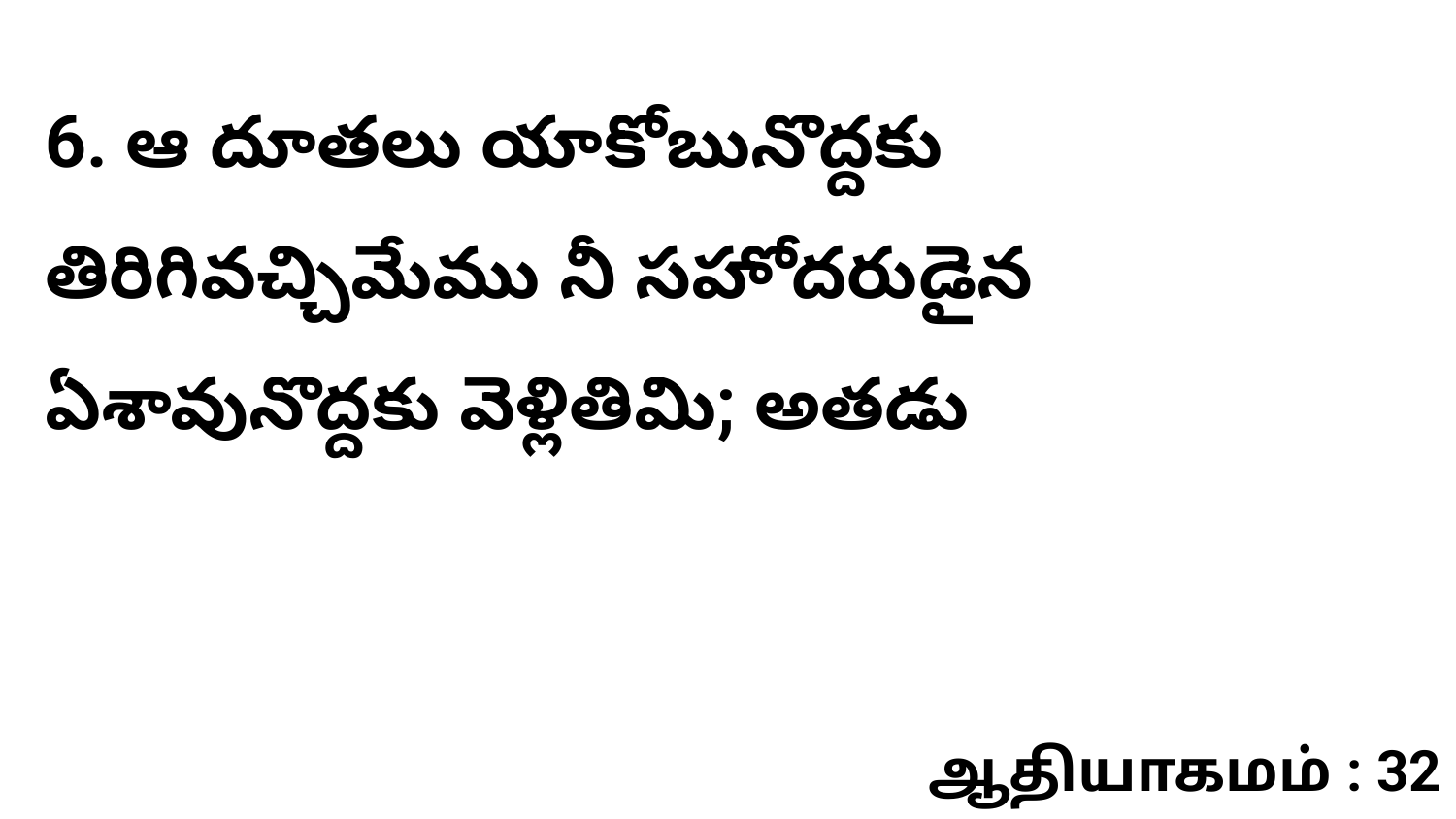

6. ఆ దూతలు యాకోబునొద్దకు తిరిగివచ్చిమేము నీ సహోదరుడైన ఏశావునొద్దకు వెళ్లితివిు; అతడు
ஆதியாகமம் : 32